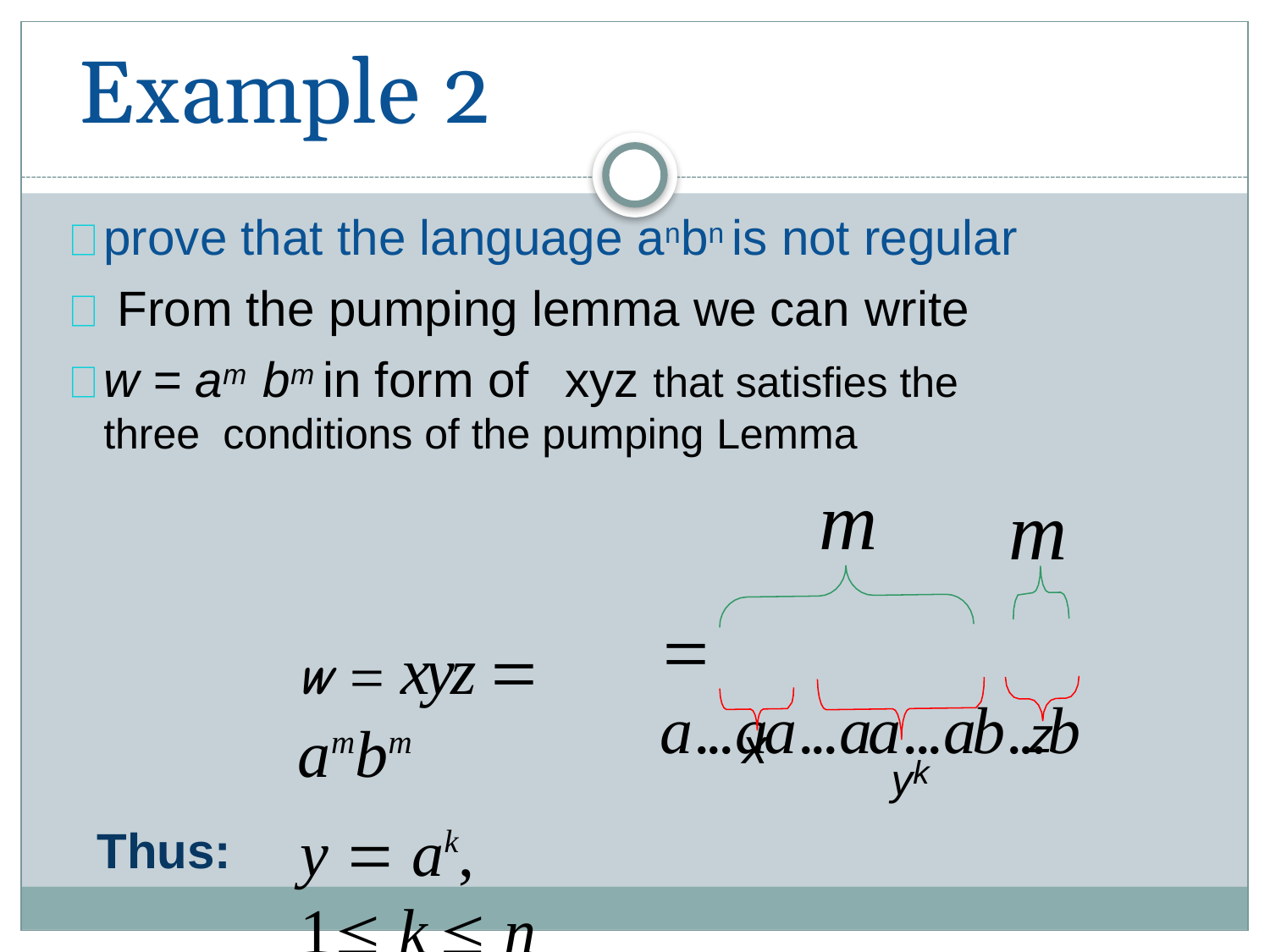

# Example 2
prove that the language anbn is not regular  From the pumping lemma we can write
w = am  bm in form of	xyz that satisfies the three  conditions of the pumping Lemma

m
m

w =	xyz = ambm
=	a...aa...aa...ab...b

z
yk
x
y = ak,	1≤ k ≤ n
Thus: